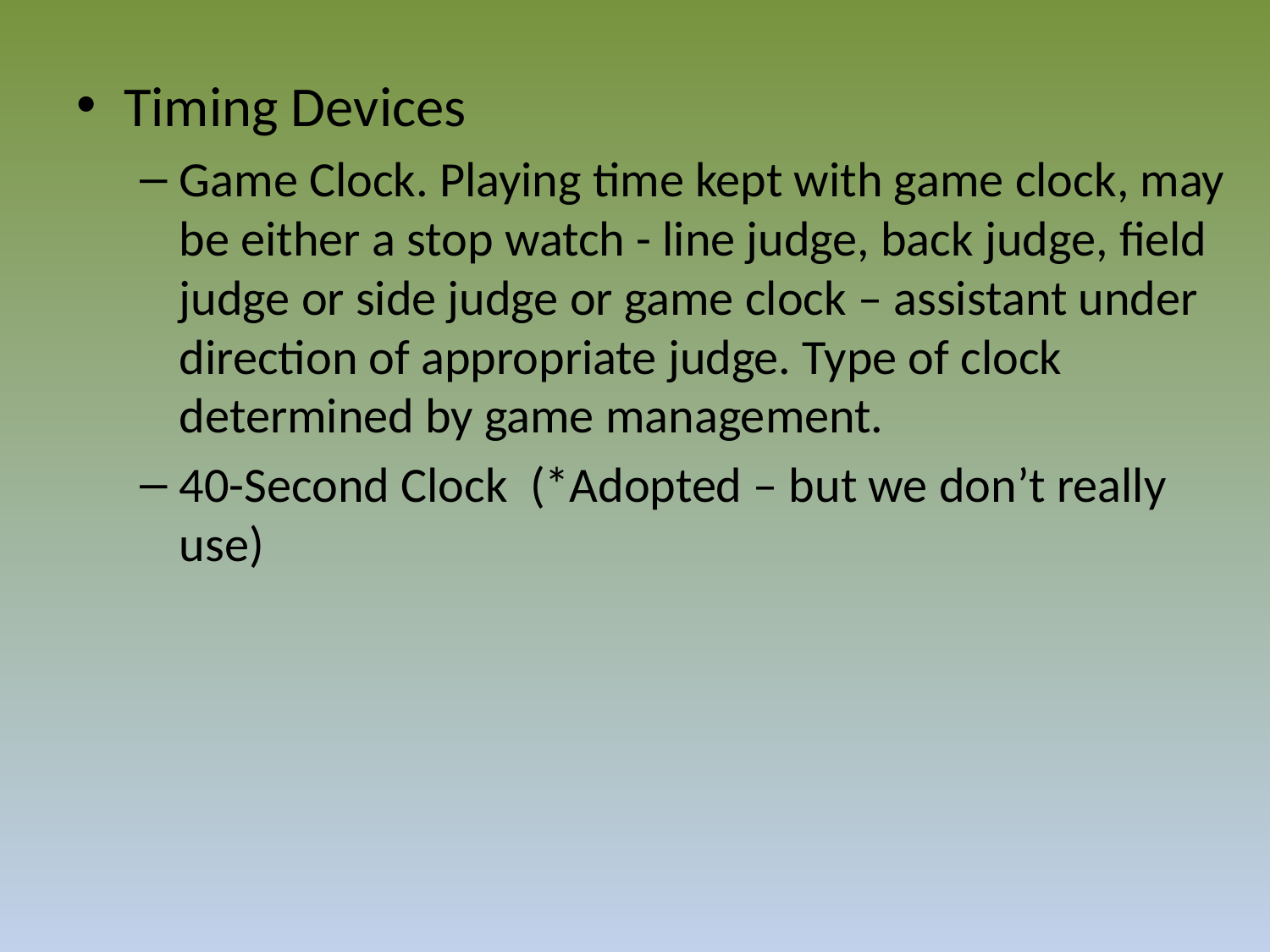

Timing Devices
Game Clock. Playing time kept with game clock, may be either a stop watch - line judge, back judge, field judge or side judge or game clock – assistant under direction of appropriate judge. Type of clock determined by game management.
40-Second Clock  (*Adopted – but we don’t really use)